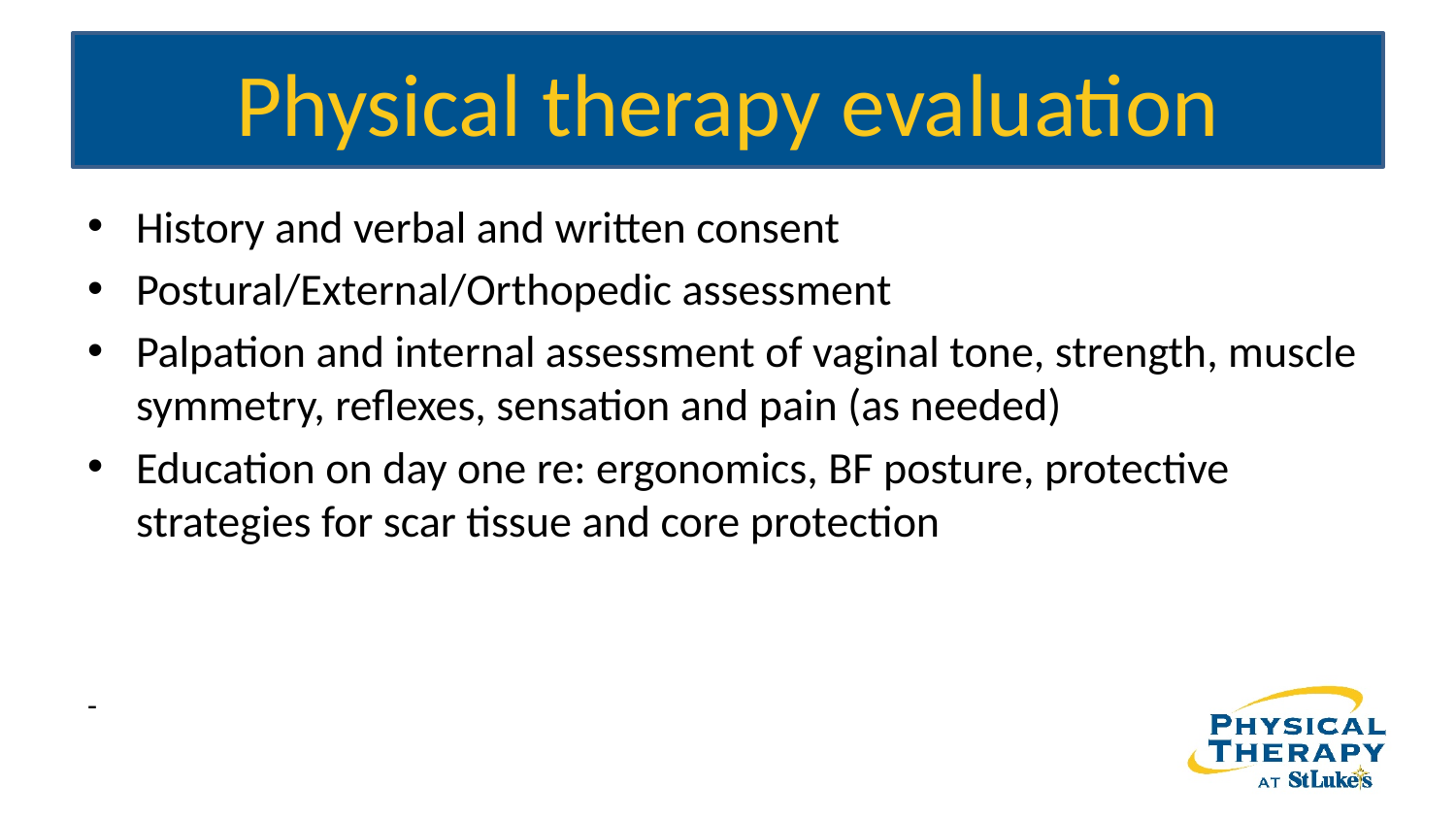

# Physical therapy evaluation
History and verbal and written consent
Postural/External/Orthopedic assessment
Palpation and internal assessment of vaginal tone, strength, muscle symmetry, reflexes, sensation and pain (as needed)
Education on day one re: ergonomics, BF posture, protective strategies for scar tissue and core protection

-